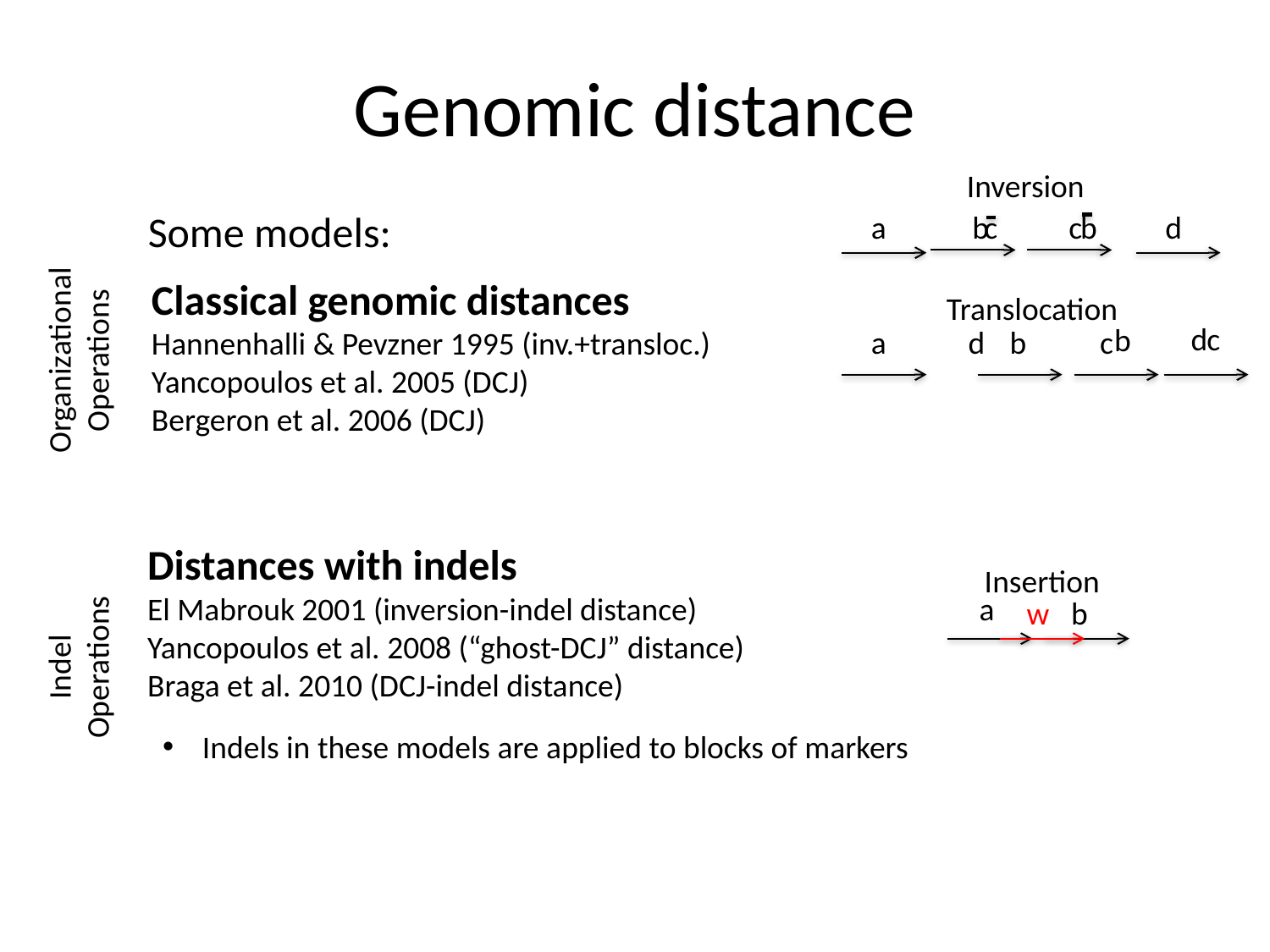

# Genomic distance
Inversion
Some models:
a
d
b
c
c
b
Classical genomic distances
Hannenhalli & Pevzner 1995 (inv.+transloc.)
Yancopoulos et al. 2005 (DCJ)
Bergeron et al. 2006 (DCJ)
Translocation
c
b
d
d
b
c
Organizational
Operations
a
Distances with indels
El Mabrouk 2001 (inversion-indel distance)
Yancopoulos et al. 2008 (“ghost-DCJ” distance)
Braga et al. 2010 (DCJ-indel distance)
Indel
Operations
Indels in these models are applied to blocks of markers
Insertion
a
b
w